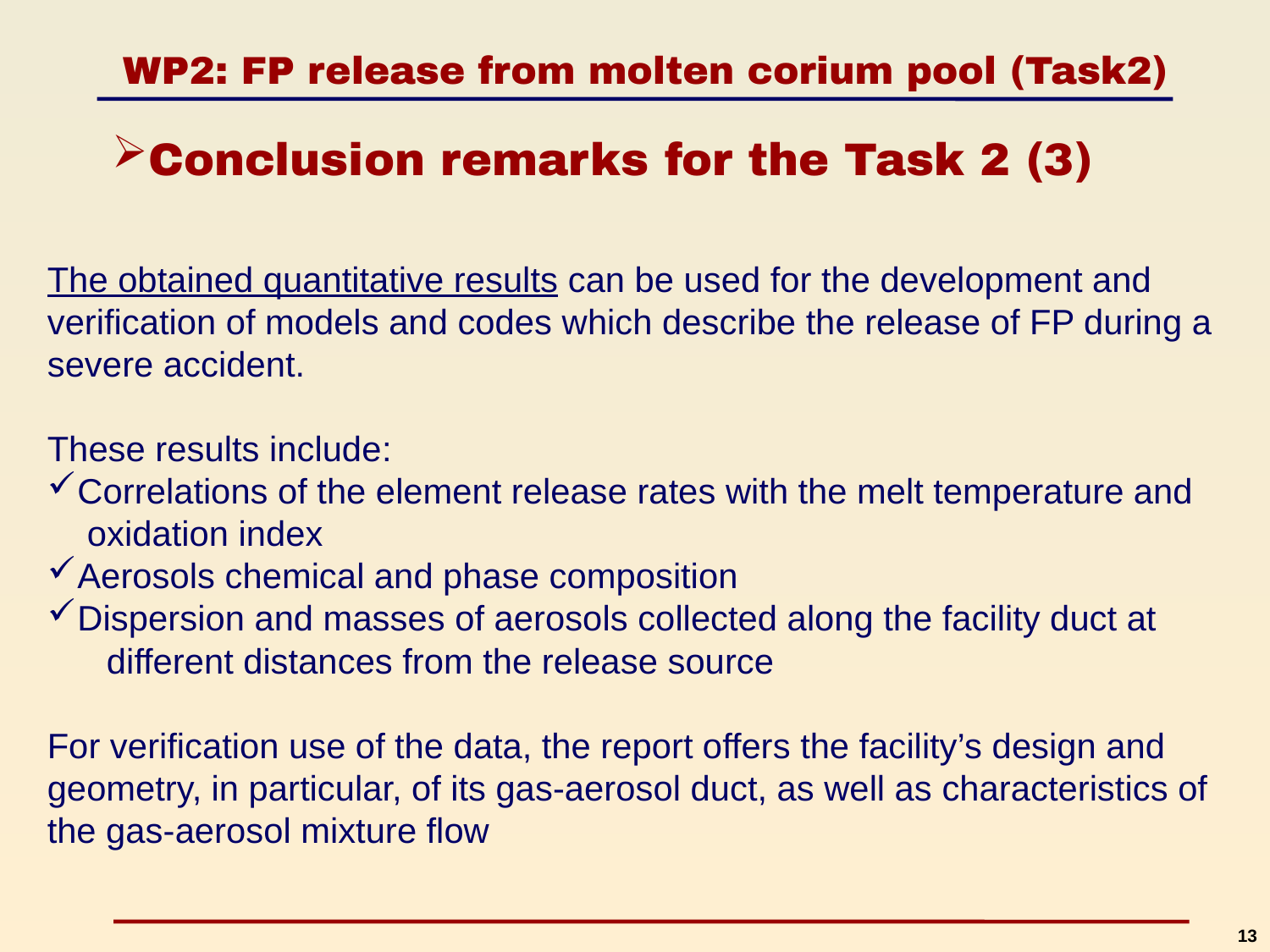

WP2: FP release from molten corium pool (Task2)
# Conclusion remarks for the Task 2 (3)
The obtained quantitative results can be used for the development and verification of models and codes which describe the release of FP during a severe accident.

These results include:
Correlations of the element release rates with the melt temperature and
 oxidation index
Aerosols chemical and phase composition
Dispersion and masses of aerosols collected along the facility duct at
   different distances from the release source

For verification use of the data, the report offers the facility’s design and geometry, in particular, of its gas-aerosol duct, as well as characteristics of the gas-aerosol mixture flow
13